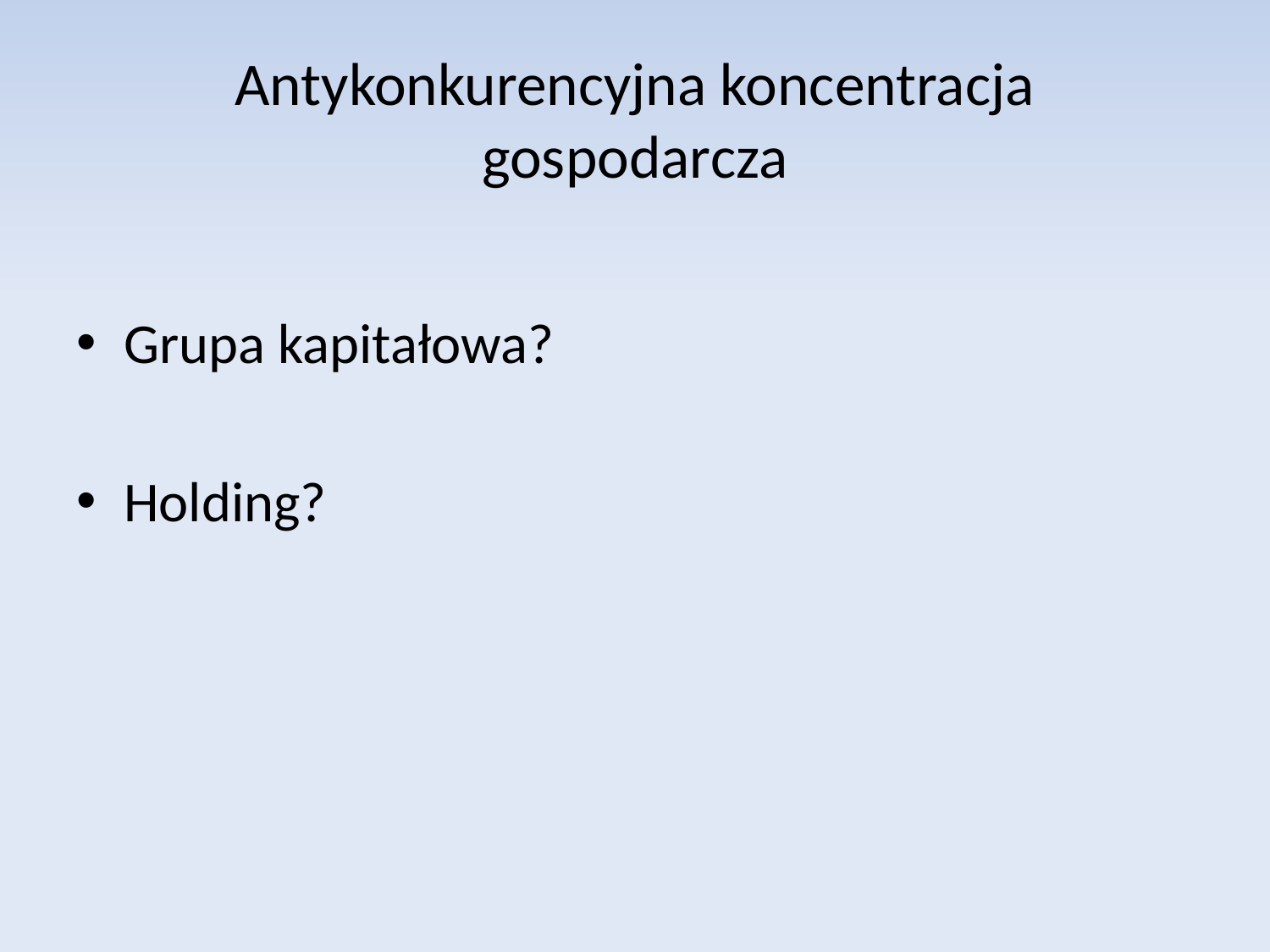

# Antykonkurencyjna koncentracja gospodarcza

Grupa kapitałowa?

Holding?